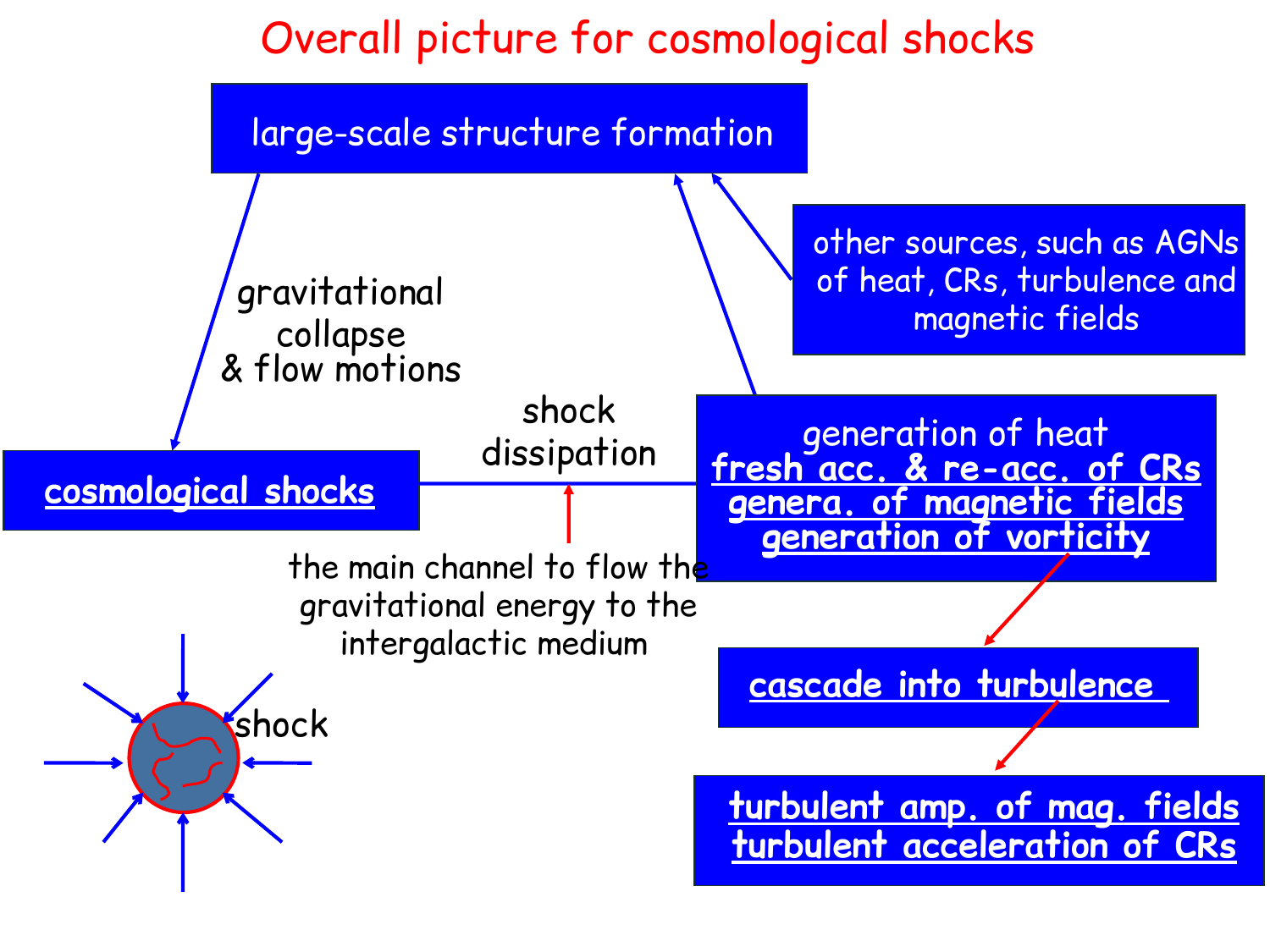

Overall picture for cosmological shocks

large-scale structure formation

other sources, such as AGNs of heat, CRs, turbulence and magnetic fields
gravitational collapse
& flow motions
shock dissipation

generation of heat
fresh acc. & re-acc. of CRs
genera. of magnetic fields
generation of vorticity

  cosmological shocks

the main channel to flow the gravitational energy to the intergalactic medium

shock

  cascade into turbulence

turbulent amp. of mag. fields
turbulent acceleration of CRs